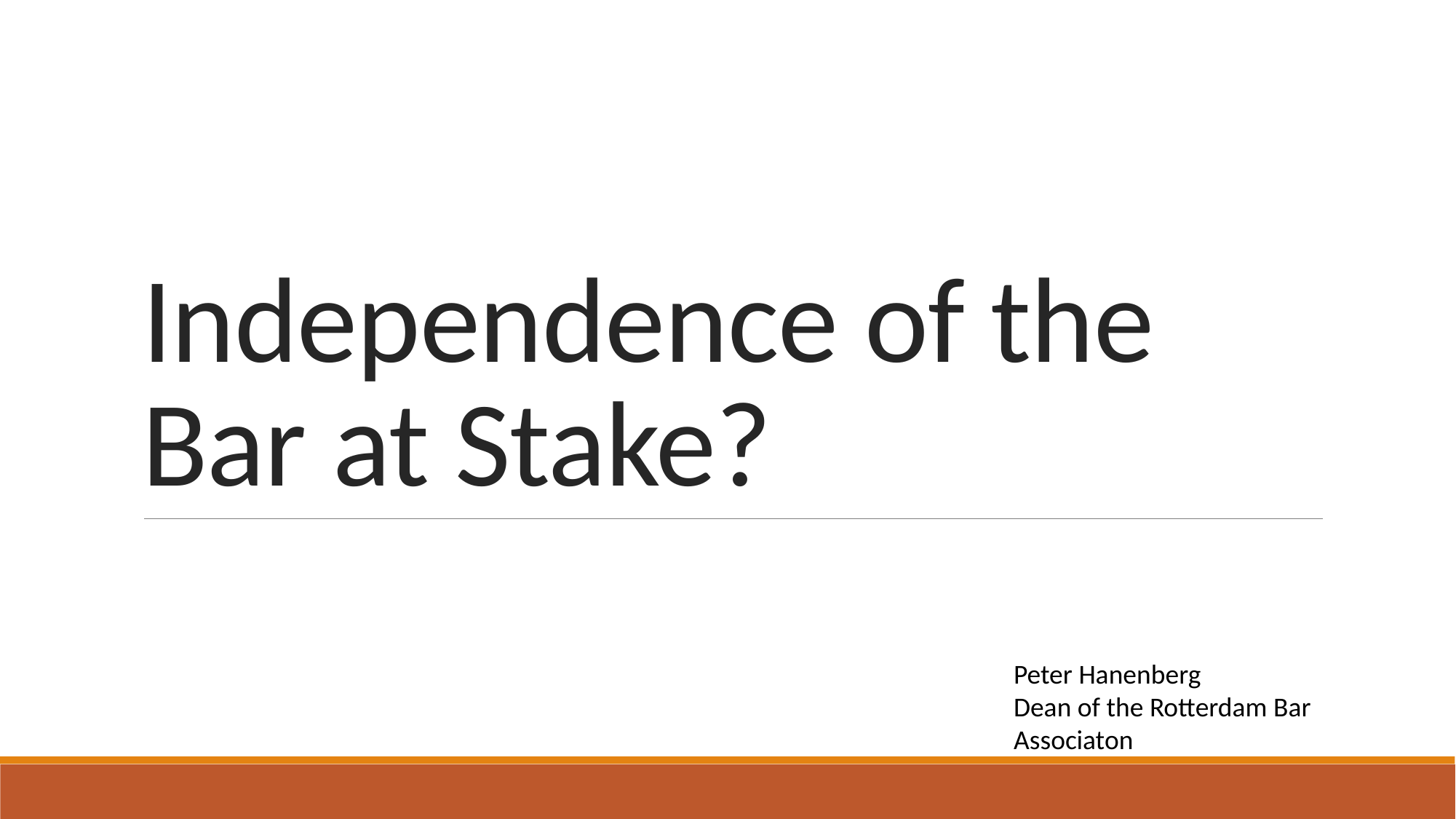

# Independence of the Bar at Stake?

Peter Hanenberg
Dean of the Rotterdam Bar Associaton